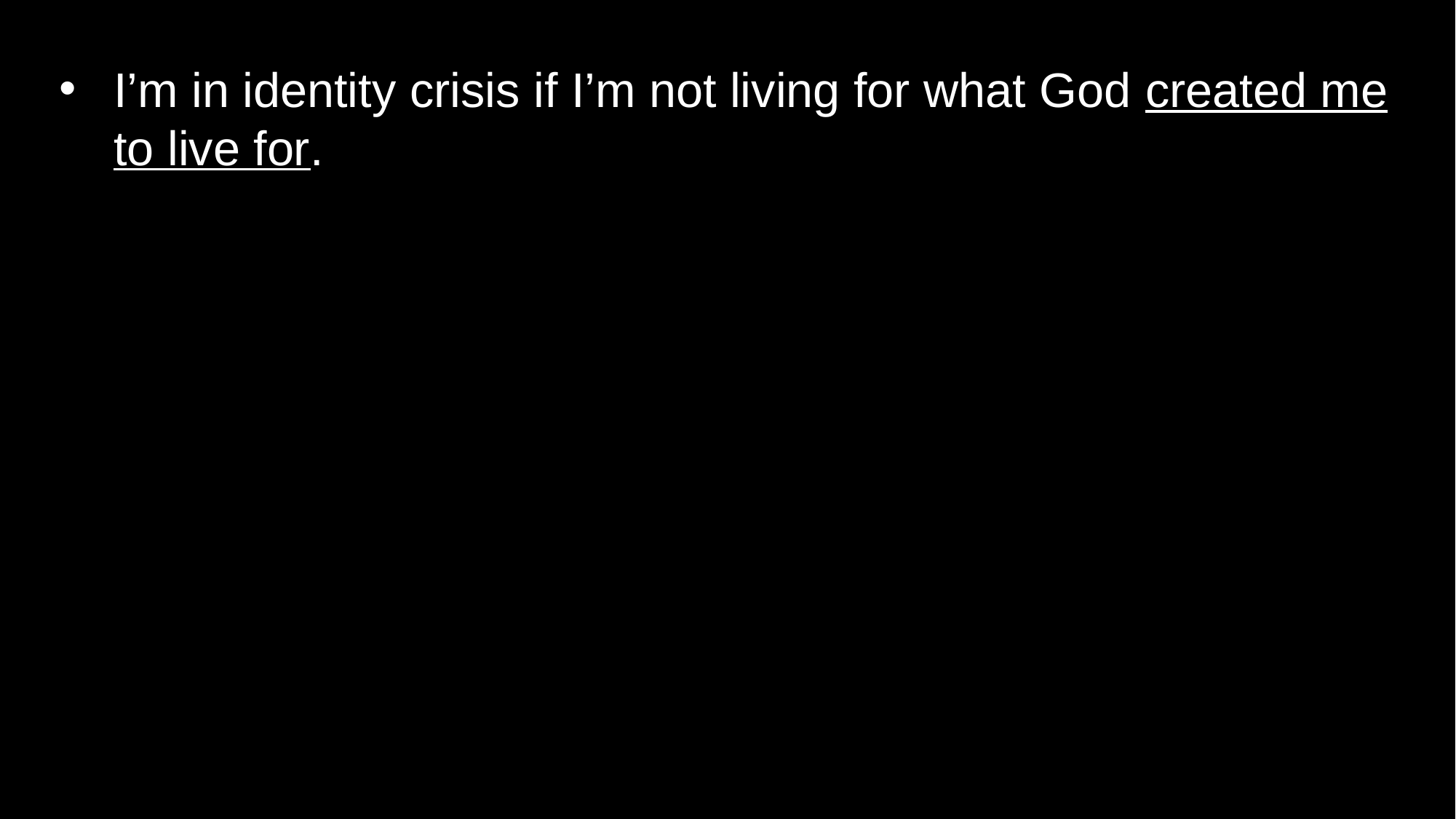

I’m in identity crisis if I’m not living for what God created me to live for.